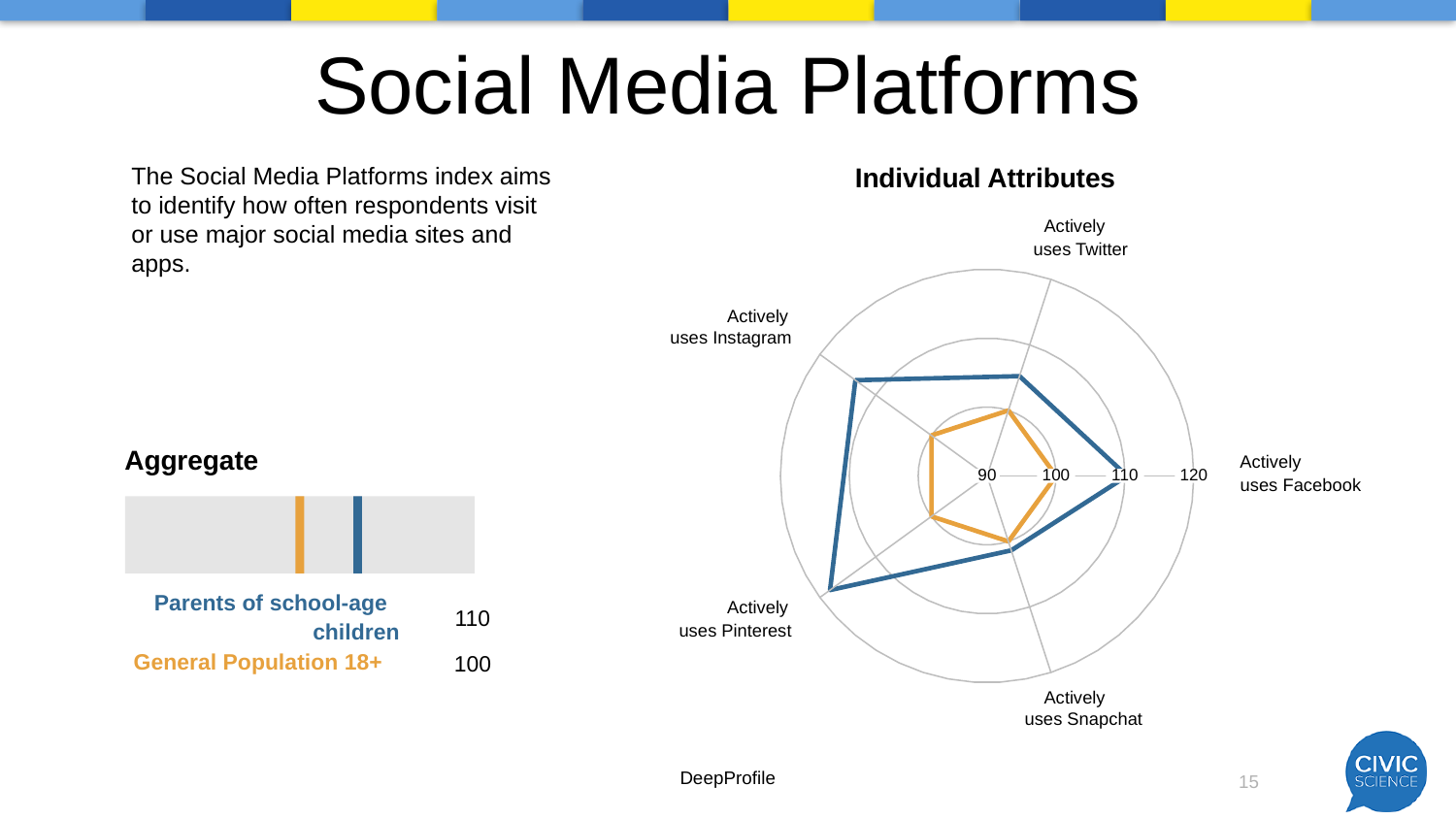

# Social Media Platforms
The Social Media Platforms index aims to identify how often respondents visit or use major social media sites and apps.
Individual Attributes
Actively
uses Twitter

Actively
uses Instagram

Actively

90
100
110
120

uses Facebook
Actively
uses Pinterest
Actively
uses Snapchat
Aggregate

Parents of school-age
110
children
General Population 18+
100
DeepProfile
15